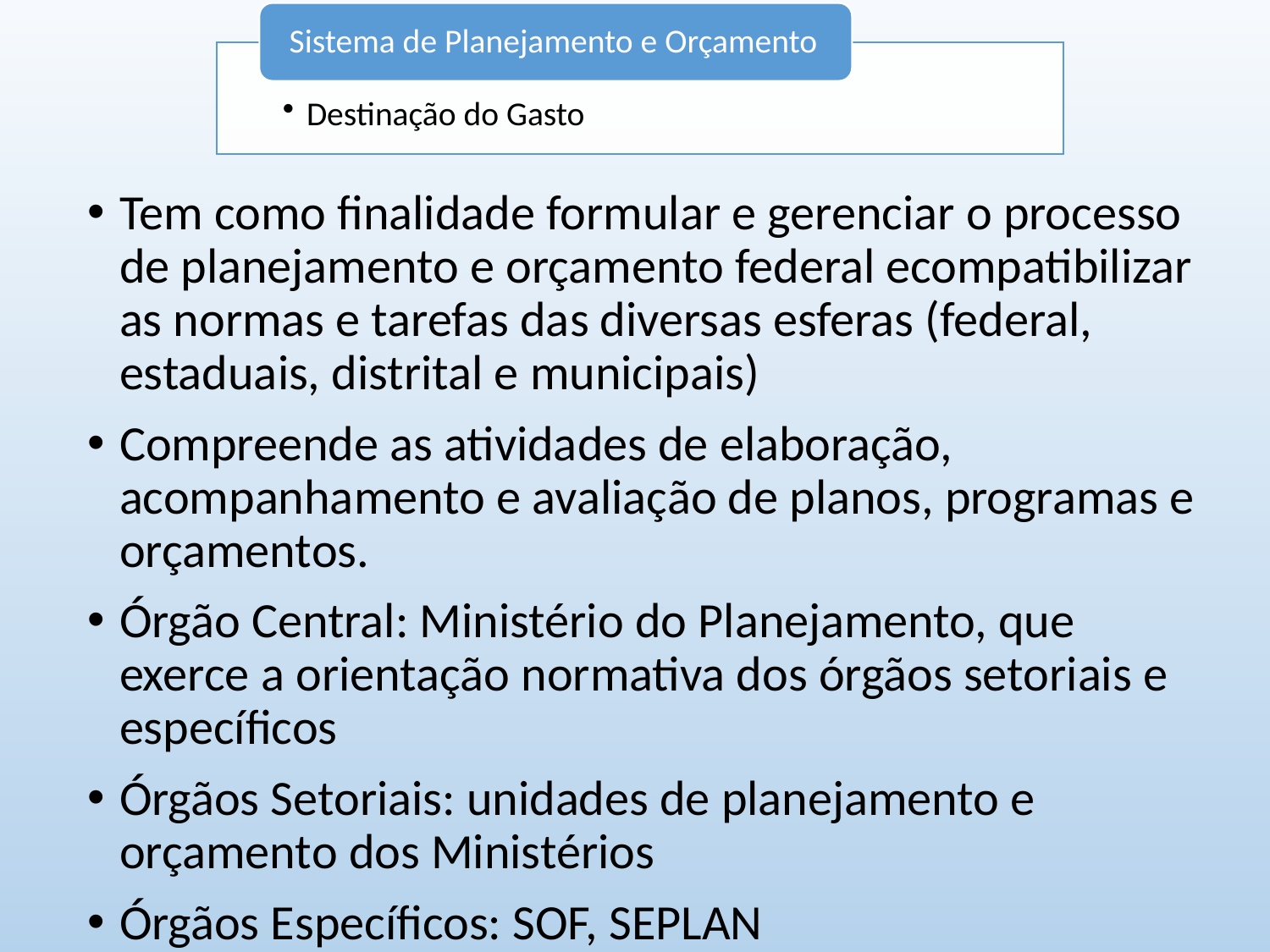

Destinação do Gasto
Sistema de Planejamento e Orçamento
Tem como finalidade formular e gerenciar o processo de planejamento e orçamento federal ecompatibilizar as normas e tarefas das diversas esferas (federal, estaduais, distrital e municipais)
Compreende as atividades de elaboração, acompanhamento e avaliação de planos, programas e orçamentos.
Órgão Central: Ministério do Planejamento, que exerce a orientação normativa dos órgãos setoriais e específicos
Órgãos Setoriais: unidades de planejamento e orçamento dos Ministérios
Órgãos Específicos: SOF, SEPLAN